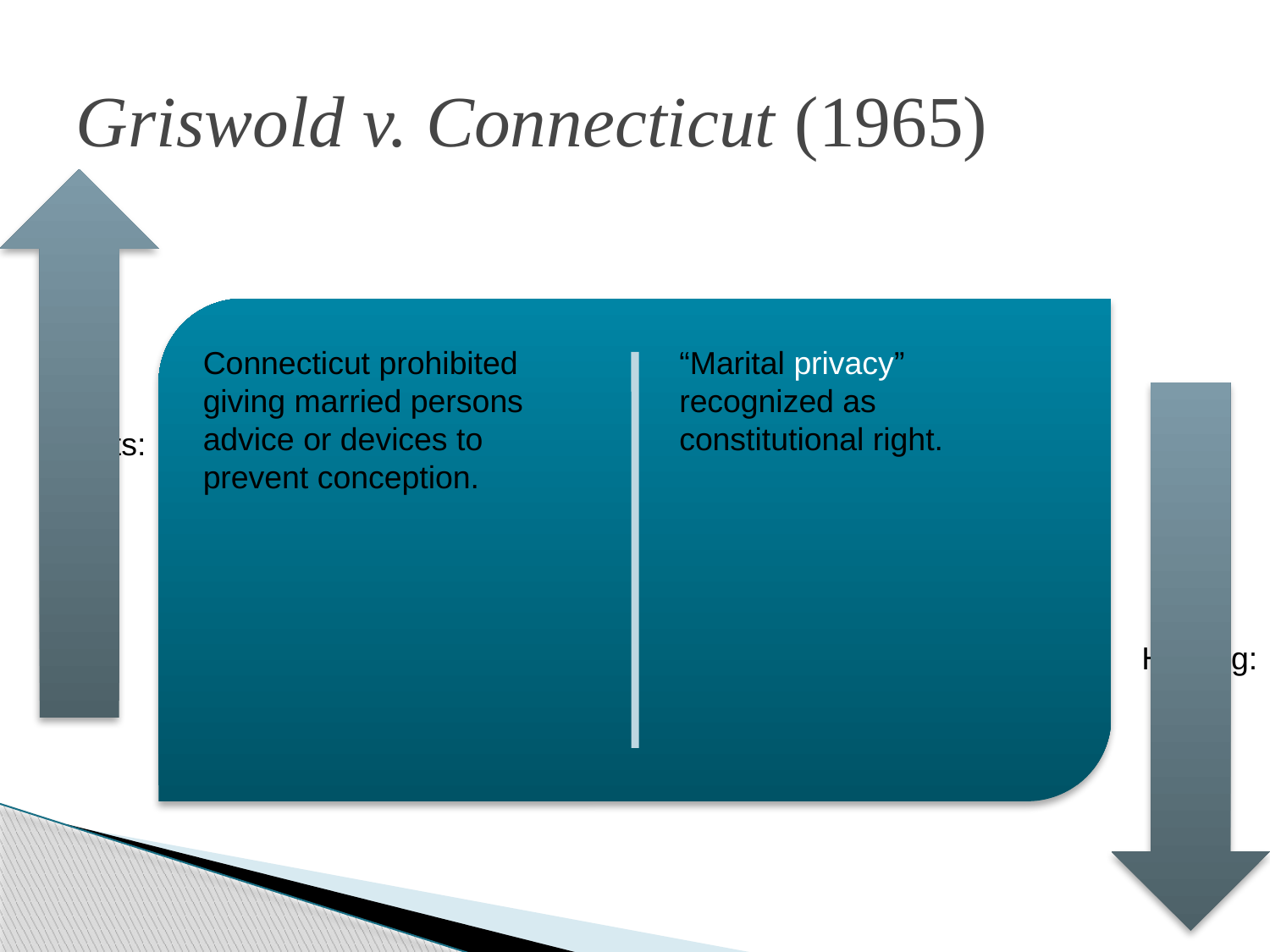

# Griswold v. Connecticut (1965)
Facts:
Holding:
Connecticut prohibited giving married persons advice or devices to prevent conception.
“Marital privacy” recognized as constitutional right.